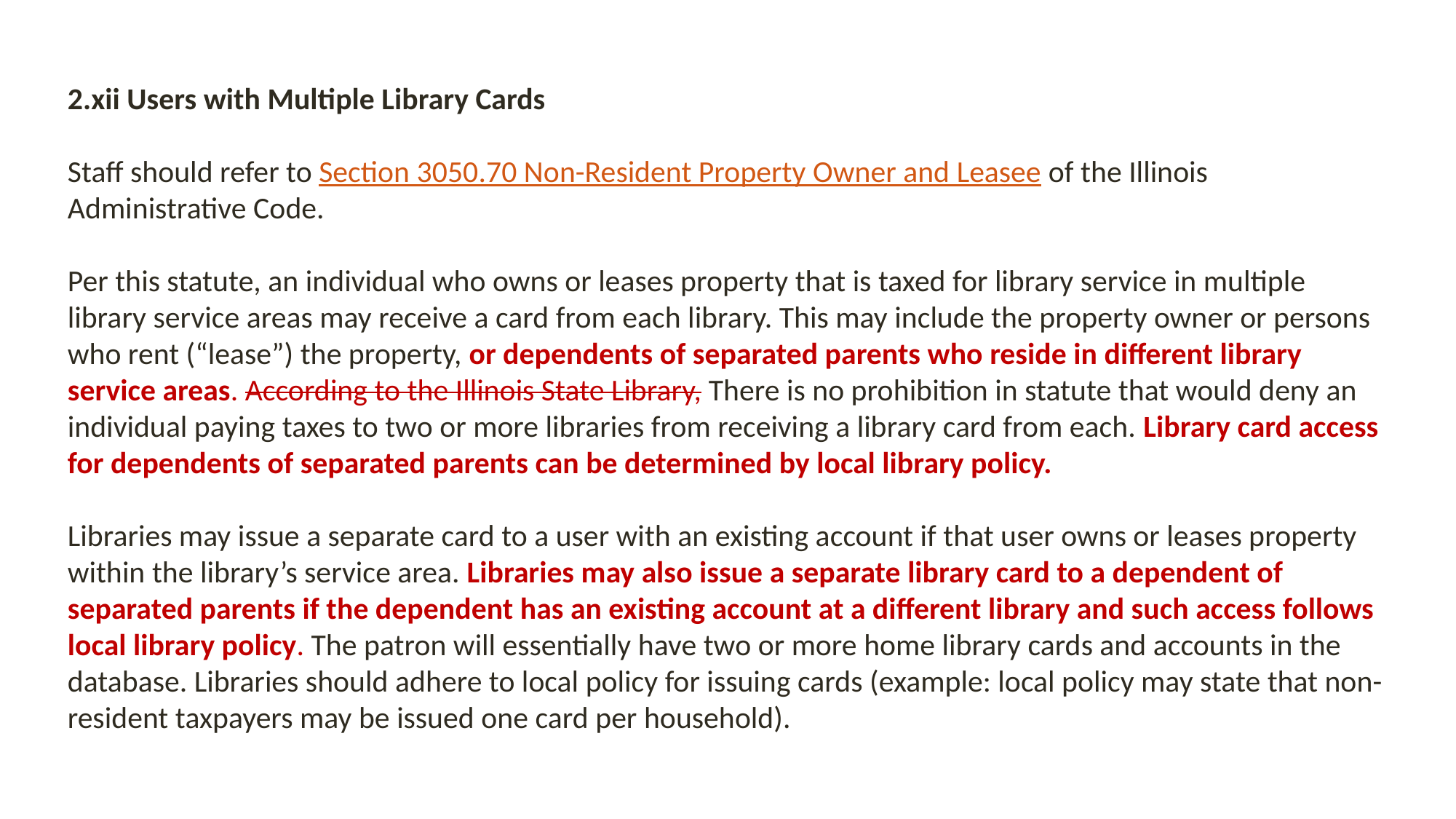

2.xii Users with Multiple Library Cards
 
Staff should refer to Section 3050.70 Non-Resident Property Owner and Leasee of the Illinois Administrative Code.

Per this statute, an individual who owns or leases property that is taxed for library service in multiple library service areas may receive a card from each library. This may include the property owner or persons who rent (“lease”) the property, or dependents of separated parents who reside in different library service areas. According to the Illinois State Library, There is no prohibition in statute that would deny an individual paying taxes to two or more libraries from receiving a library card from each. Library card access for dependents of separated parents can be determined by local library policy.

Libraries may issue a separate card to a user with an existing account if that user owns or leases property within the library’s service area. Libraries may also issue a separate library card to a dependent of separated parents if the dependent has an existing account at a different library and such access follows local library policy. The patron will essentially have two or more home library cards and accounts in the database. Libraries should adhere to local policy for issuing cards (example: local policy may state that non-resident taxpayers may be issued one card per household).